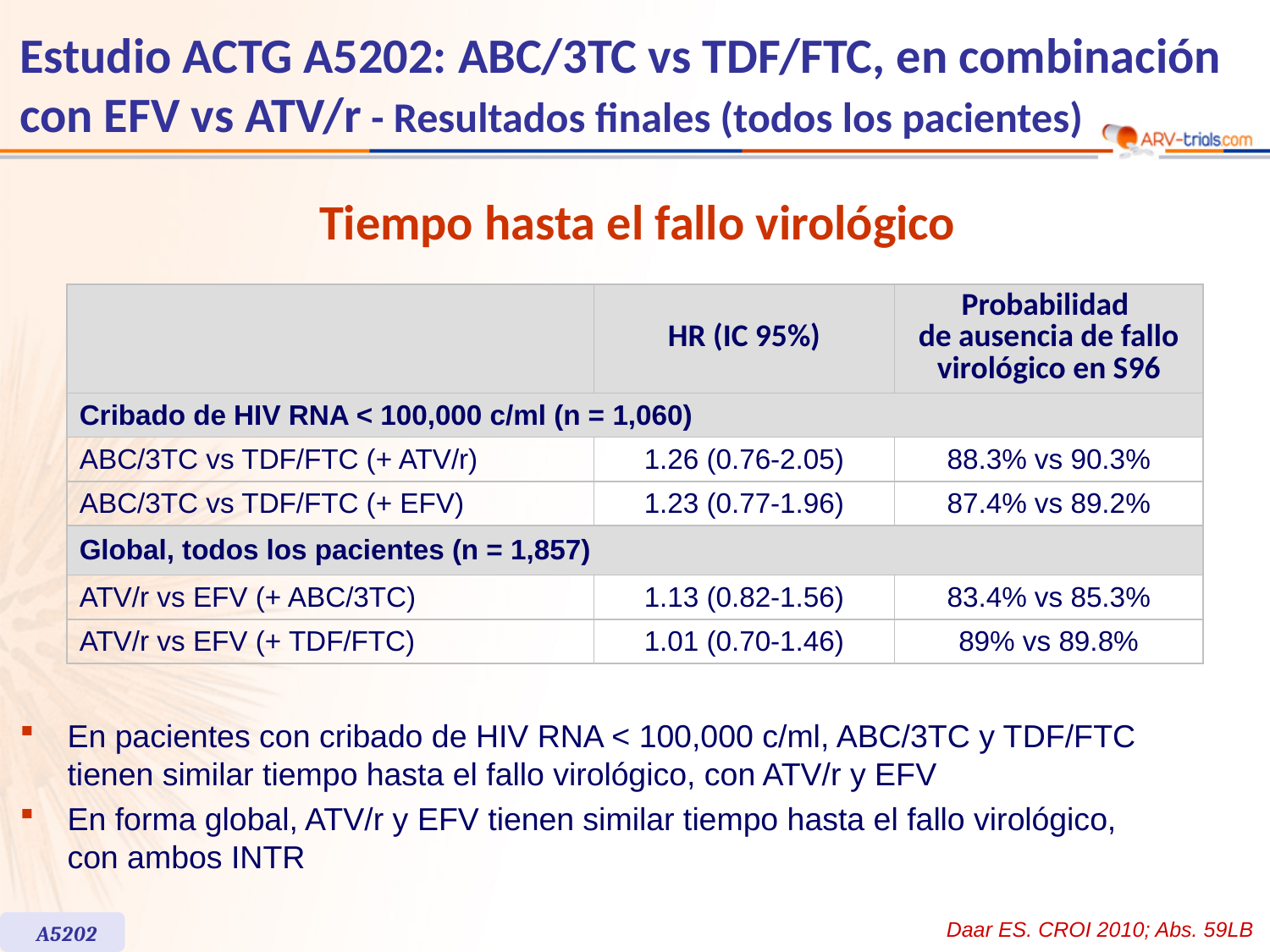

Estudio ACTG A5202: ABC/3TC vs TDF/FTC, en combinación con EFV vs ATV/r - Resultados finales (todos los pacientes)
Tiempo hasta el fallo virológico
|  | HR (IC 95%) | Probabilidad de ausencia de fallo virológico en S96 |
| --- | --- | --- |
| Cribado de HIV RNA < 100,000 c/ml (n = 1,060) |  |  |
| ABC/3TC vs TDF/FTC (+ ATV/r) | 1.26 (0.76-2.05) | 88.3% vs 90.3% |
| ABC/3TC vs TDF/FTC (+ EFV) | 1.23 (0.77-1.96) | 87.4% vs 89.2% |
| Global, todos los pacientes (n = 1,857) |  |  |
| ATV/r vs EFV (+ ABC/3TC) | 1.13 (0.82-1.56) | 83.4% vs 85.3% |
| ATV/r vs EFV (+ TDF/FTC) | 1.01 (0.70-1.46) | 89% vs 89.8% |
En pacientes con cribado de HIV RNA < 100,000 c/ml, ABC/3TC y TDF/FTC
tienen similar tiempo hasta el fallo virológico, con ATV/r y EFV
En forma global, ATV/r y EFV tienen similar tiempo hasta el fallo virológico,
con ambos INTR
Daar ES. CROI 2010; Abs. 59LB

A5202